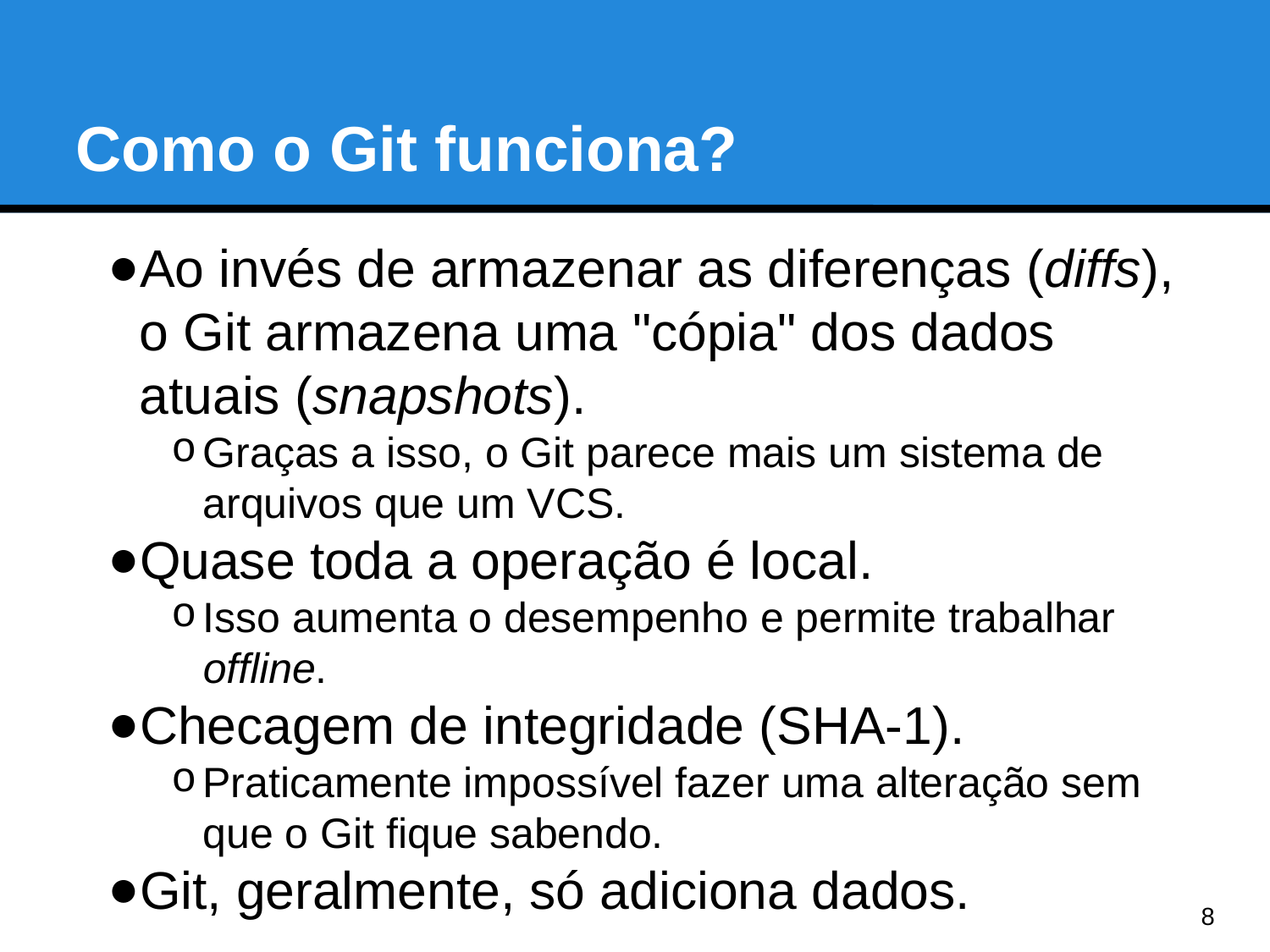

Como o Git funciona?
Ao invés de armazenar as diferenças (diffs), o Git armazena uma "cópia" dos dados atuais (snapshots).
Graças a isso, o Git parece mais um sistema de arquivos que um VCS.
Quase toda a operação é local.
Isso aumenta o desempenho e permite trabalhar offline.
Checagem de integridade (SHA-1).
Praticamente impossível fazer uma alteração sem que o Git fique sabendo.
Git, geralmente, só adiciona dados.
8